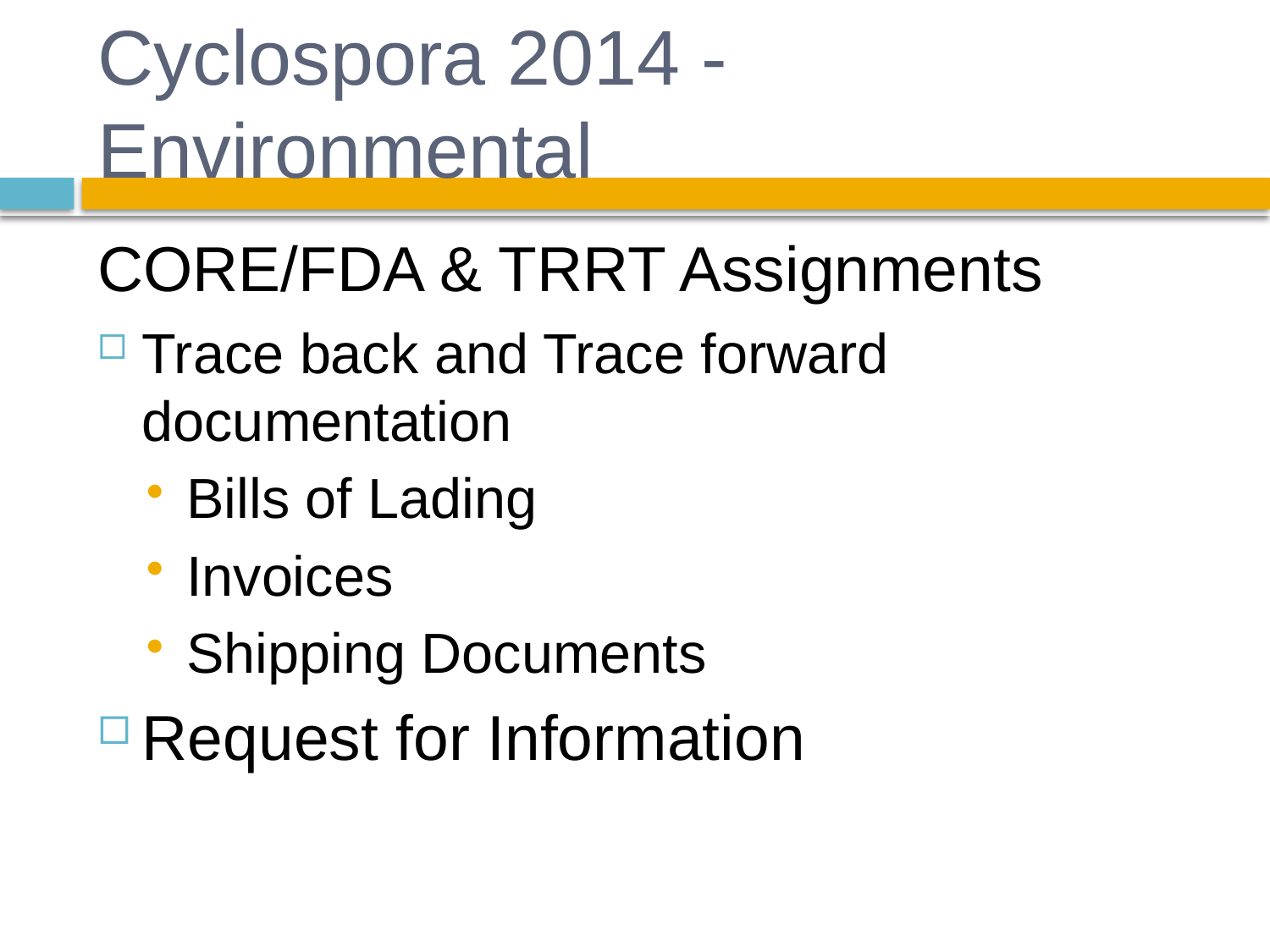

# Cyclospora 2014 - Environmental
CORE/FDA & TRRT Assignments
Trace back and Trace forward documentation
Bills of Lading
Invoices
Shipping Documents
Request for Information